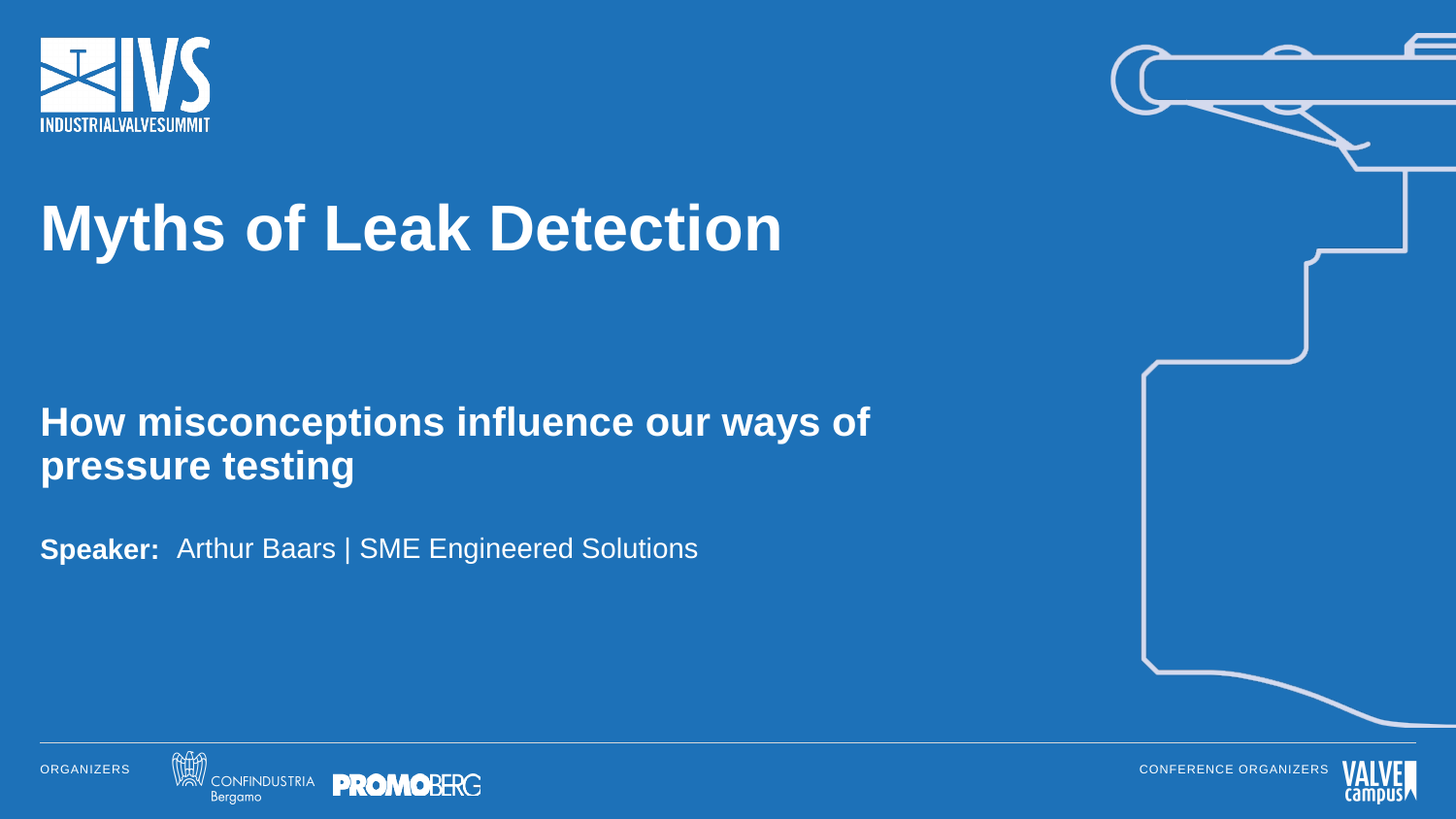

# Myths of Leak Detection
How misconceptions influence our ways of pressure testing
Speaker:
Arthur Baars | SME Engineered Solutions